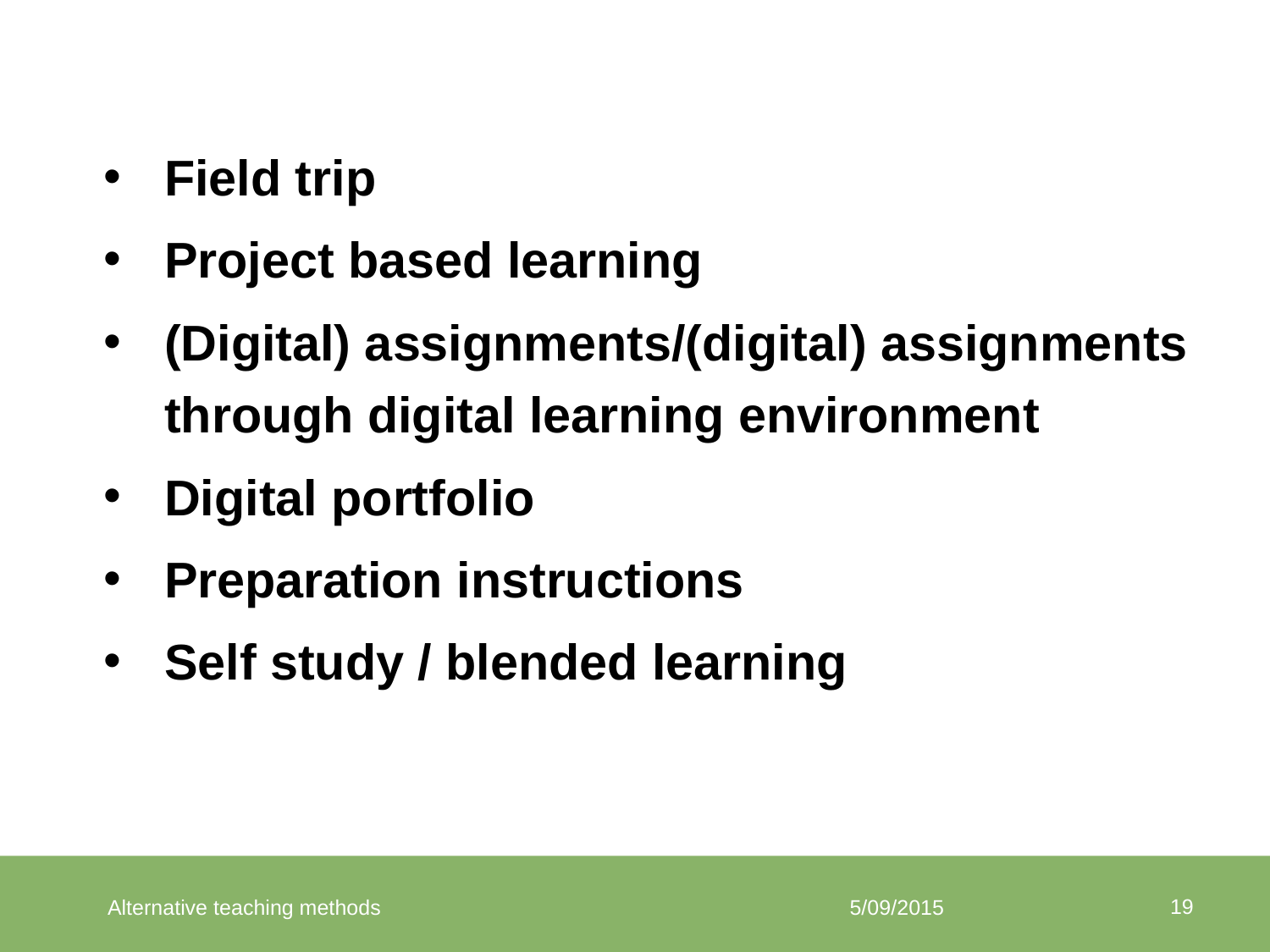

Field trip
Project based learning
(Digital) assignments/(digital) assignments through digital learning environment
Digital portfolio
Preparation instructions
Self study / blended learning

19
Alternative teaching methods
5/09/2015